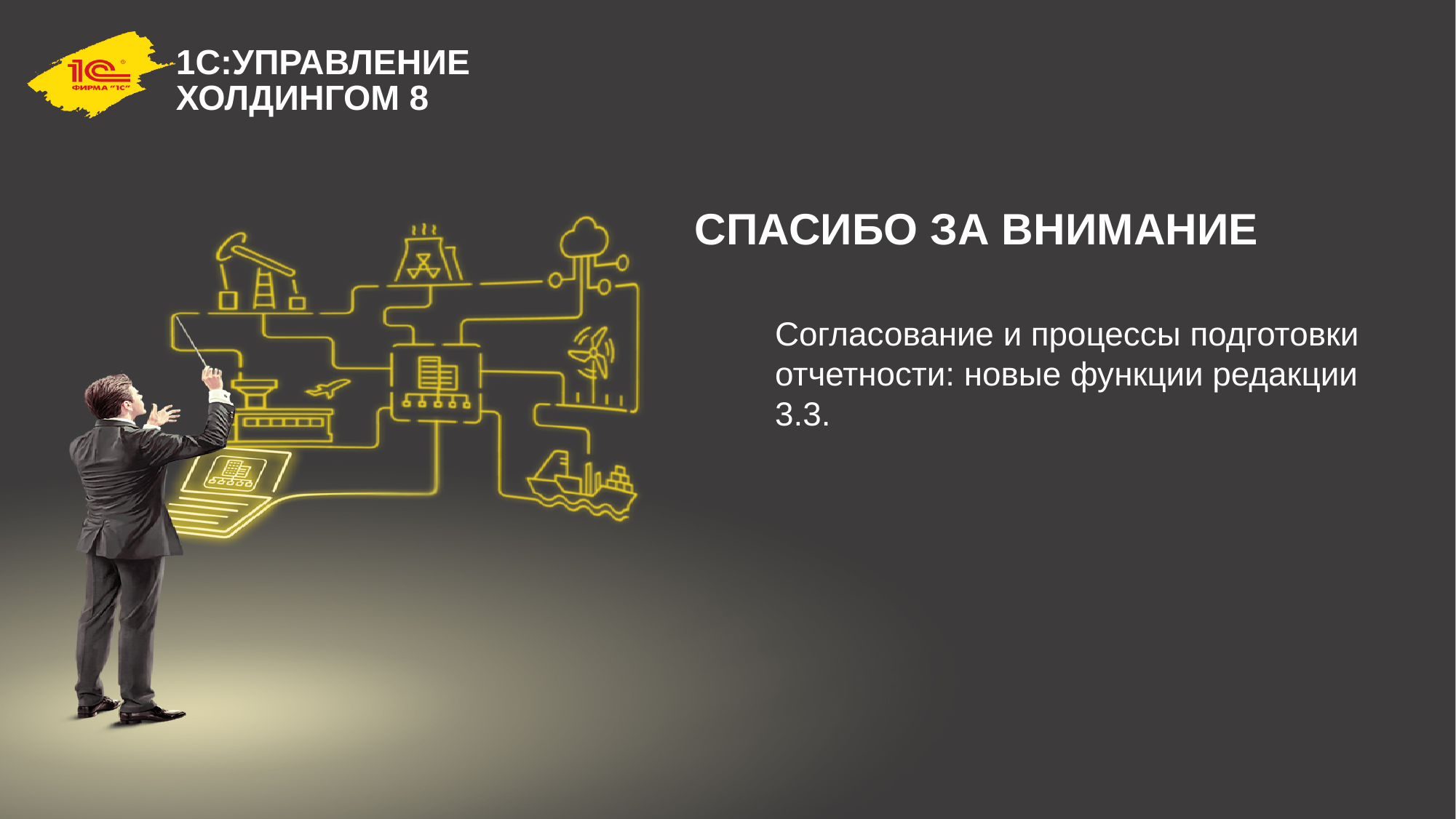

СПАСИБО ЗА ВНИМАНИЕ
Согласование и процессы подготовки отчетности: новые функции редакции 3.3.